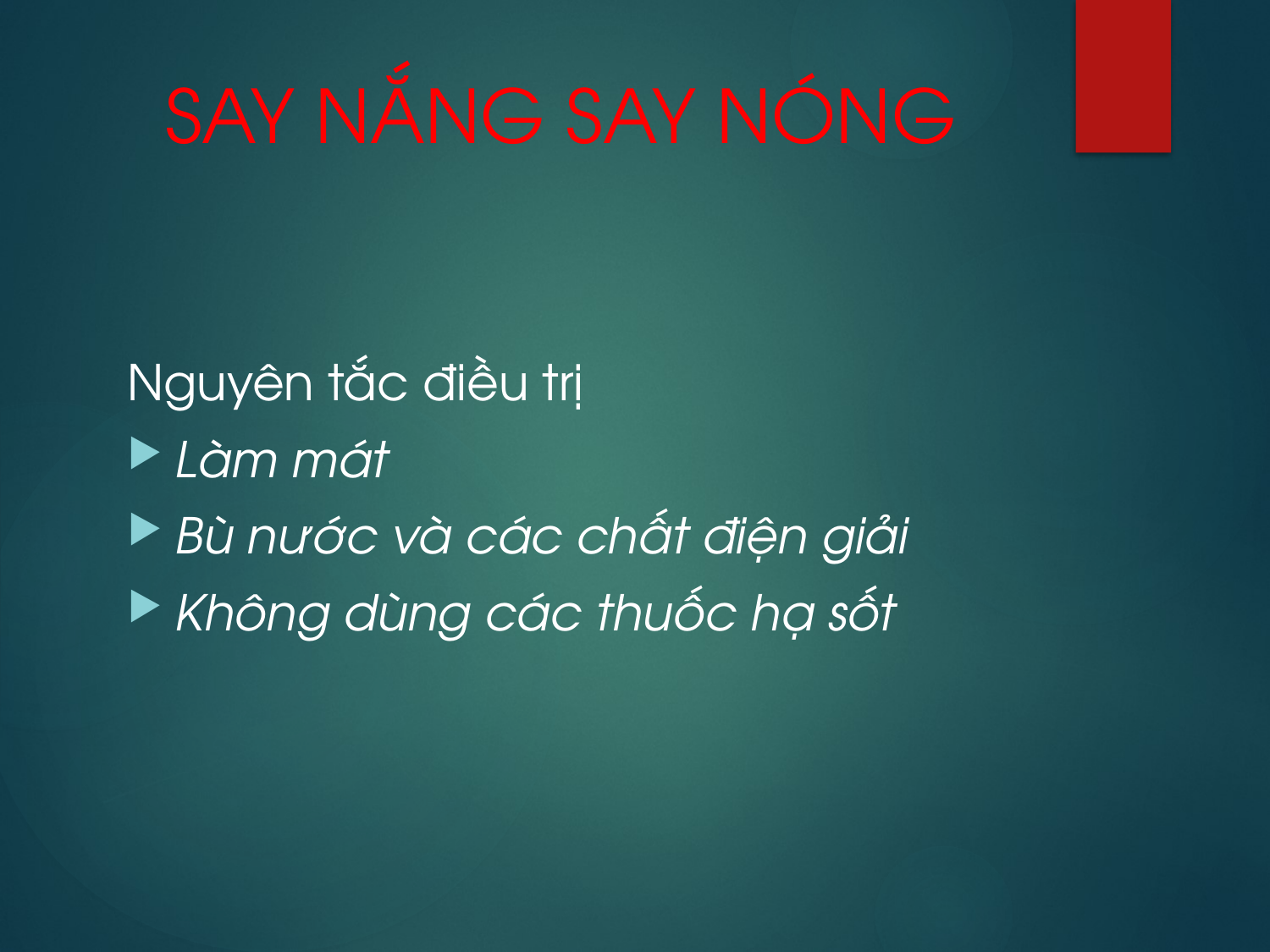

# SAY NẮNG SAY NÓNG

Nguyên tắc điều trị
Làm mát
Bù nước và các chất điện giải
Không dùng các thuốc hạ sốt